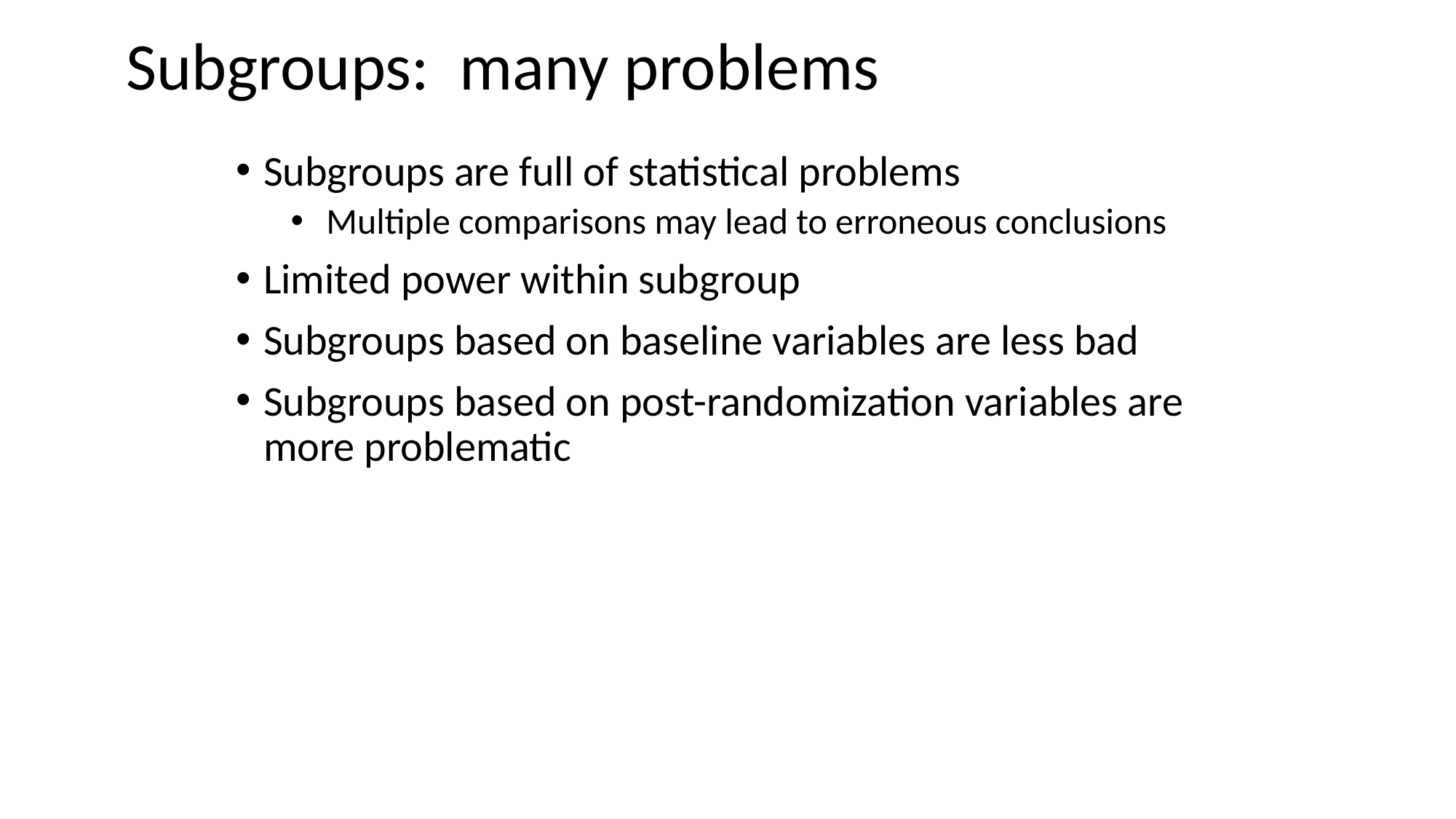

# Subgroups:  many problems
Subgroups are full of statistical problems
 Multiple comparisons may lead to erroneous conclusions
Limited power within subgroup
Subgroups based on baseline variables are less bad
Subgroups based on post-randomization variables are more problematic